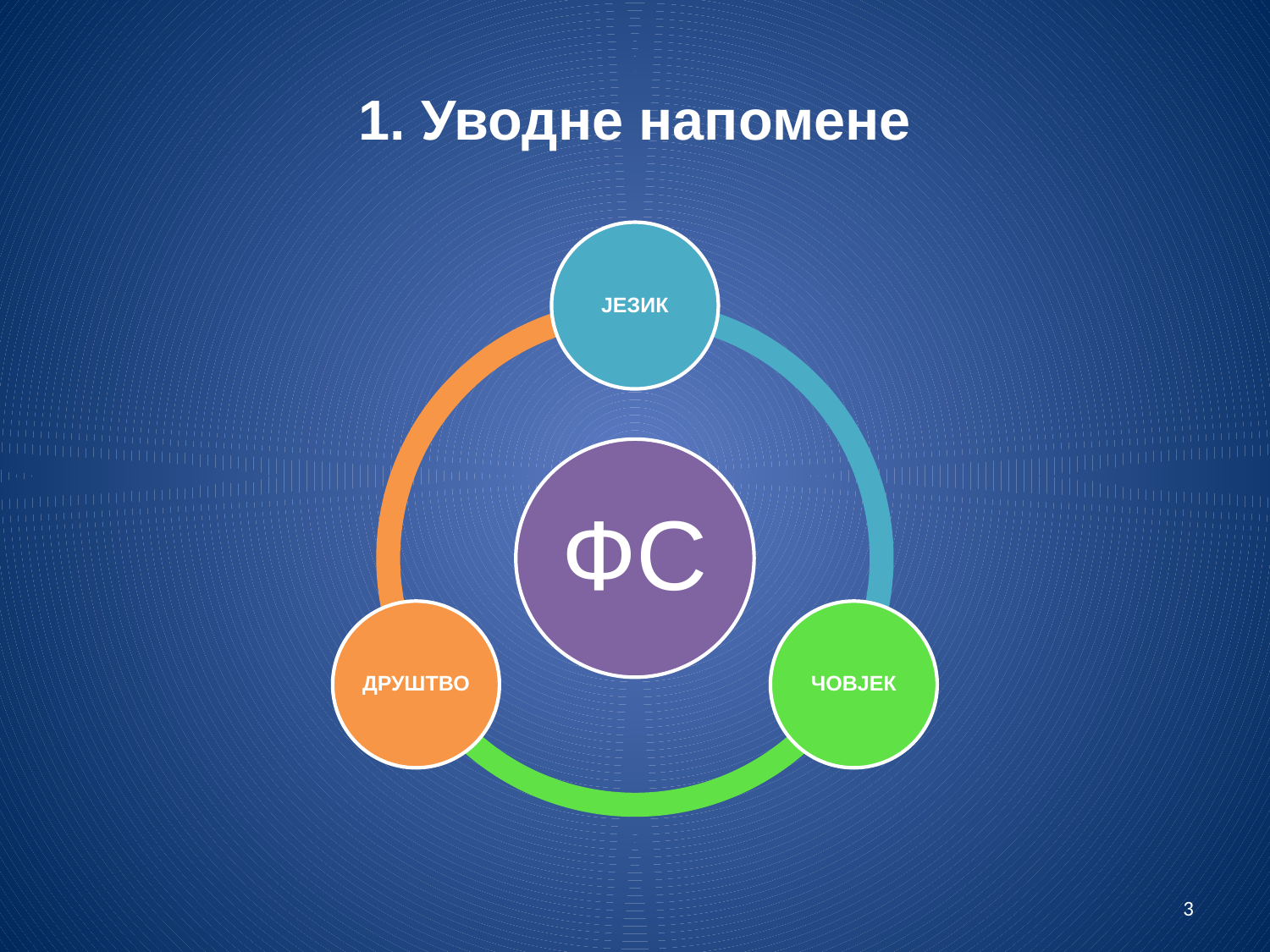

# 1. Уводне напомене
ФС
ЈЕЗИК
ЧОВЈЕК
ДРУШТВО
3